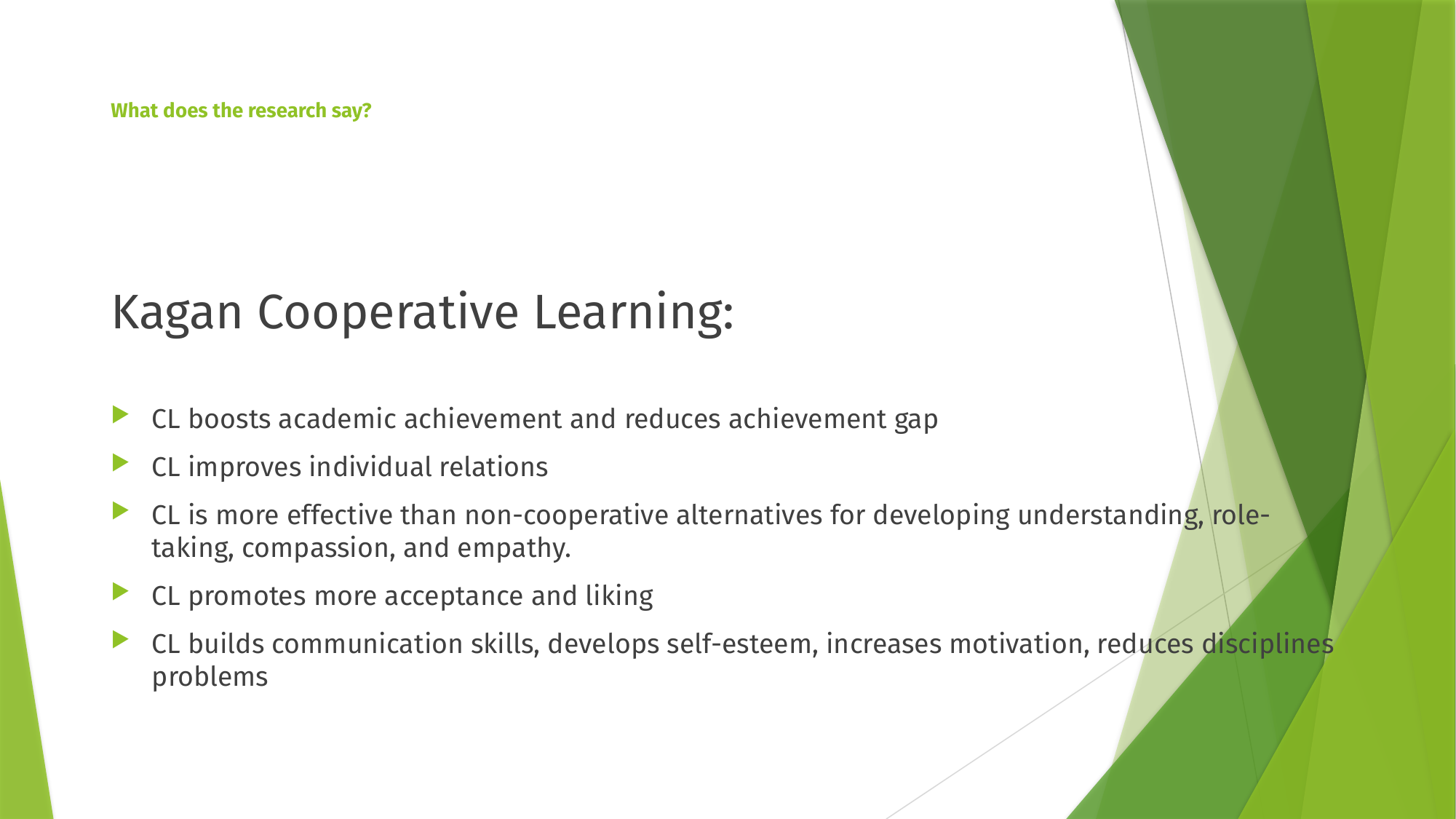

# What does the research say?
Kagan Cooperative Learning:

CL boosts academic achievement and reduces achievement gap
CL improves individual relations
CL is more effective than non-cooperative alternatives for developing understanding, role-taking, compassion, and empathy.
CL promotes more acceptance and liking
CL builds communication skills, develops self-esteem, increases motivation, reduces disciplines problems